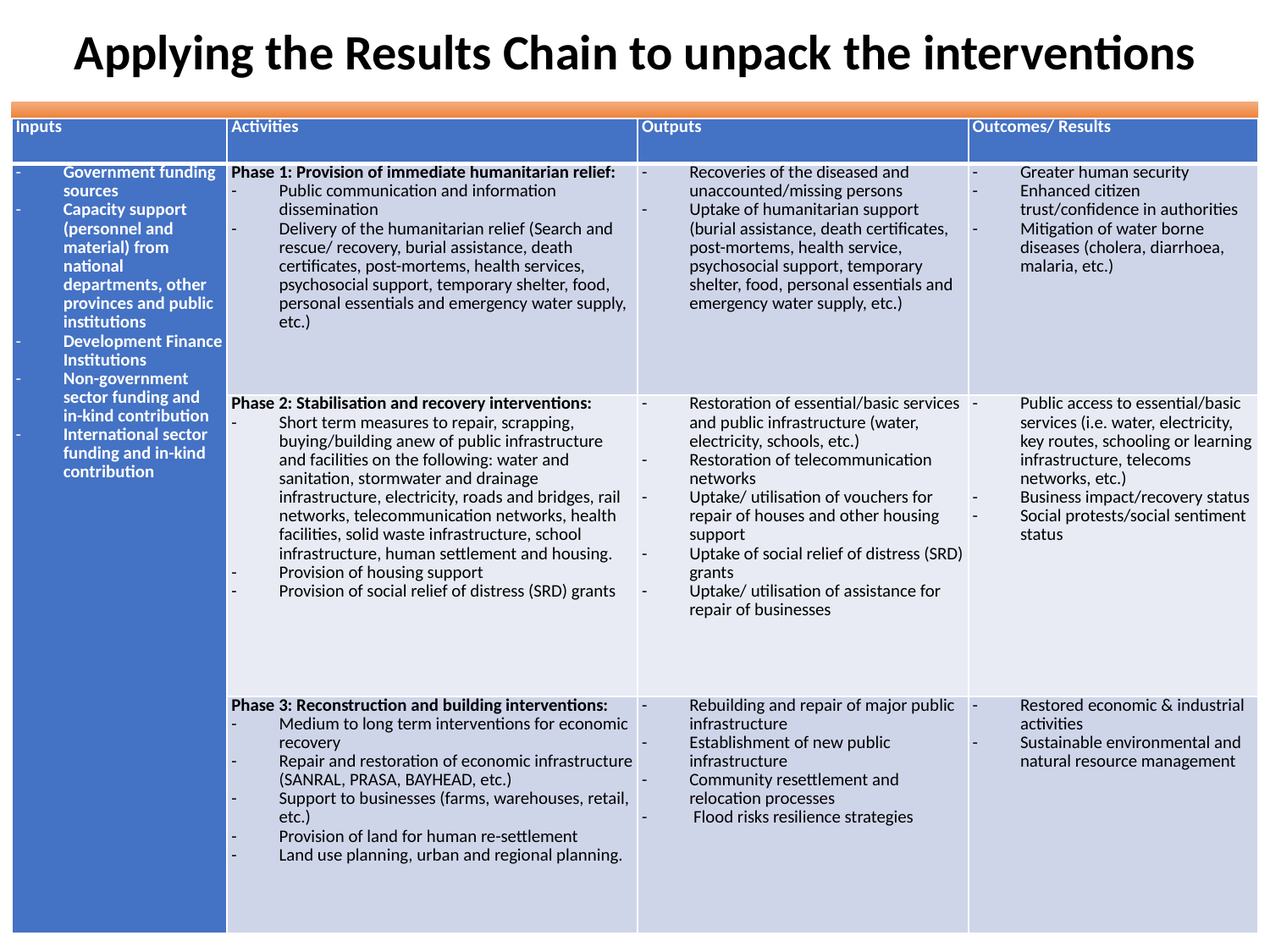

# Applying the Results Chain to unpack the interventions
| Inputs | Activities | Outputs | Outcomes/ Results |
| --- | --- | --- | --- |
| Government funding sources Capacity support (personnel and material) from national departments, other provinces and public institutions Development Finance Institutions Non-government sector funding and in-kind contribution International sector funding and in-kind contribution | Phase 1: Provision of immediate humanitarian relief: Public communication and information dissemination Delivery of the humanitarian relief (Search and rescue/ recovery, burial assistance, death certificates, post-mortems, health services, psychosocial support, temporary shelter, food, personal essentials and emergency water supply, etc.) | Recoveries of the diseased and unaccounted/missing persons Uptake of humanitarian support (burial assistance, death certificates, post-mortems, health service, psychosocial support, temporary shelter, food, personal essentials and emergency water supply, etc.) | Greater human security Enhanced citizen trust/confidence in authorities Mitigation of water borne diseases (cholera, diarrhoea, malaria, etc.) |
|  | Phase 2: Stabilisation and recovery interventions: Short term measures to repair, scrapping, buying/building anew of public infrastructure and facilities on the following: water and sanitation, stormwater and drainage infrastructure, electricity, roads and bridges, rail networks, telecommunication networks, health facilities, solid waste infrastructure, school infrastructure, human settlement and housing. Provision of housing support Provision of social relief of distress (SRD) grants | Restoration of essential/basic services and public infrastructure (water, electricity, schools, etc.) Restoration of telecommunication networks Uptake/ utilisation of vouchers for repair of houses and other housing support Uptake of social relief of distress (SRD) grants Uptake/ utilisation of assistance for repair of businesses | Public access to essential/basic services (i.e. water, electricity, key routes, schooling or learning infrastructure, telecoms networks, etc.) Business impact/recovery status Social protests/social sentiment status |
|  | Phase 3: Reconstruction and building interventions: Medium to long term interventions for economic recovery Repair and restoration of economic infrastructure (SANRAL, PRASA, BAYHEAD, etc.) Support to businesses (farms, warehouses, retail, etc.) Provision of land for human re-settlement Land use planning, urban and regional planning. | Rebuilding and repair of major public infrastructure Establishment of new public infrastructure Community resettlement and relocation processes  Flood risks resilience strategies | Restored economic & industrial activities Sustainable environmental and natural resource management |
27